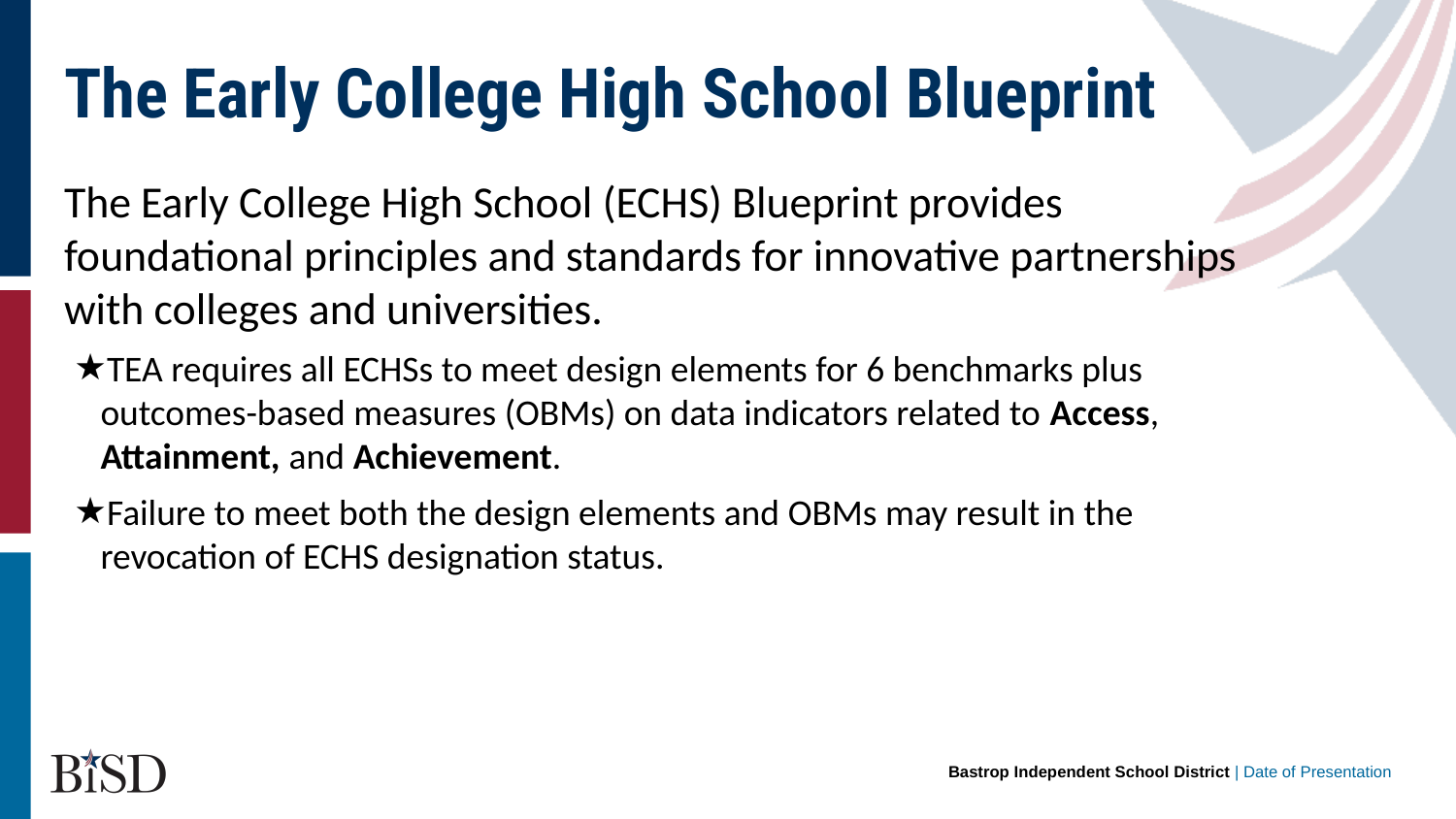

# The Early College High School Blueprint
The Early College High School (ECHS) Blueprint provides foundational principles and standards for innovative partnerships with colleges and universities.
TEA requires all ECHSs to meet design elements for 6 benchmarks plus outcomes-based measures (OBMs) on data indicators related to Access, Attainment, and Achievement.
Failure to meet both the design elements and OBMs may result in the revocation of ECHS designation status.
Bastrop Independent School District | Date of Presentation